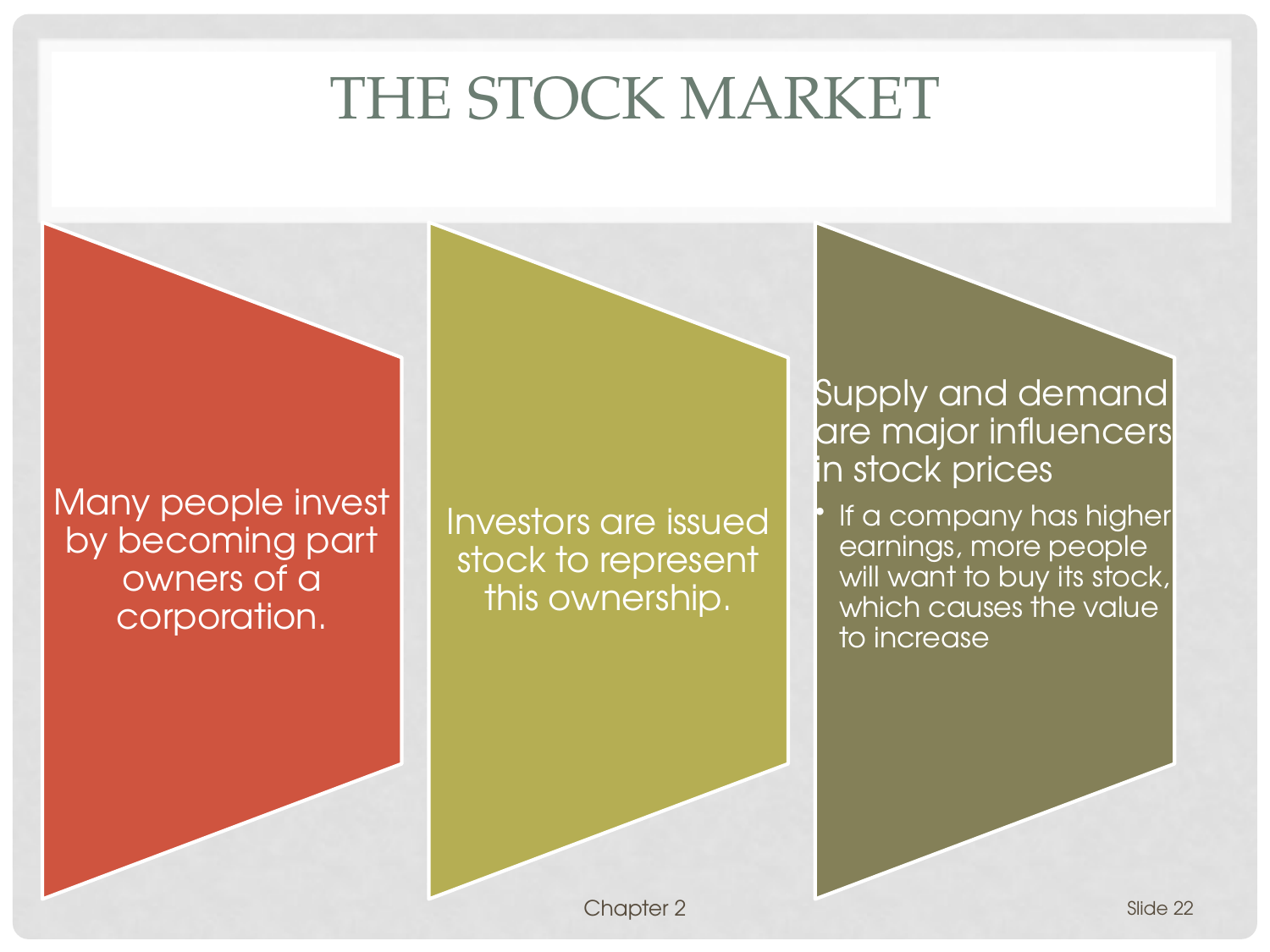

# The Stock Market
Many people invest by becoming part owners of a corporation.
Investors are issued stock to represent this ownership.
Supply and demand are major influencers in stock prices
If a company has higher earnings, more people will want to buy its stock, which causes the value to increase
Chapter 2
Slide 22